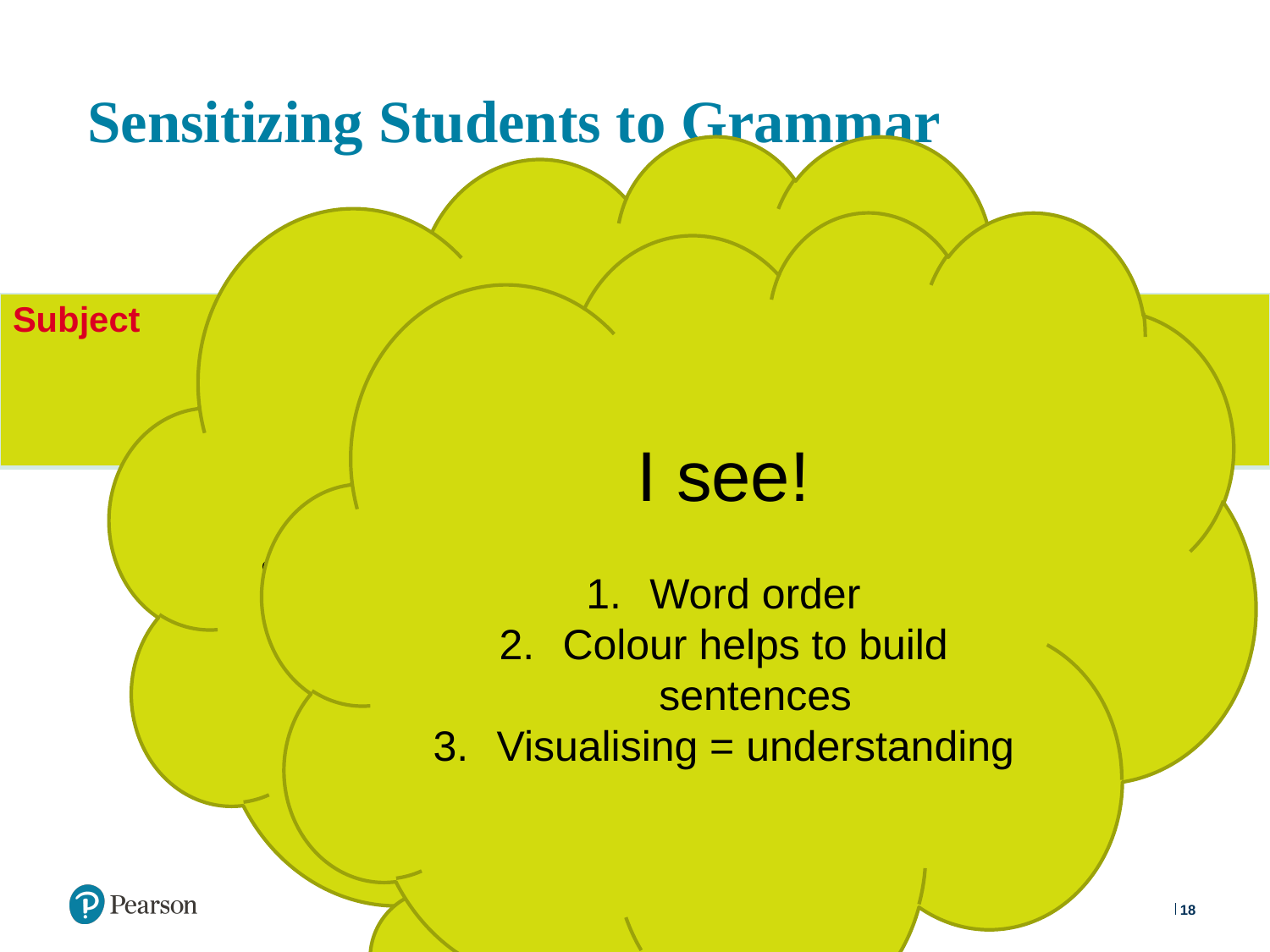

# Sensitizing Students to Grammar
I see!

Many dyslexics have visual strengths so use of colour makes  comprehension easier and helps them to focus and remember
I see!

Word order
Colour helps to build sentences
Visualising = understanding
| Subject | Verb | Prep | Article | Adjective | Noun |
| --- | --- | --- | --- | --- | --- |

We go to a big school

18